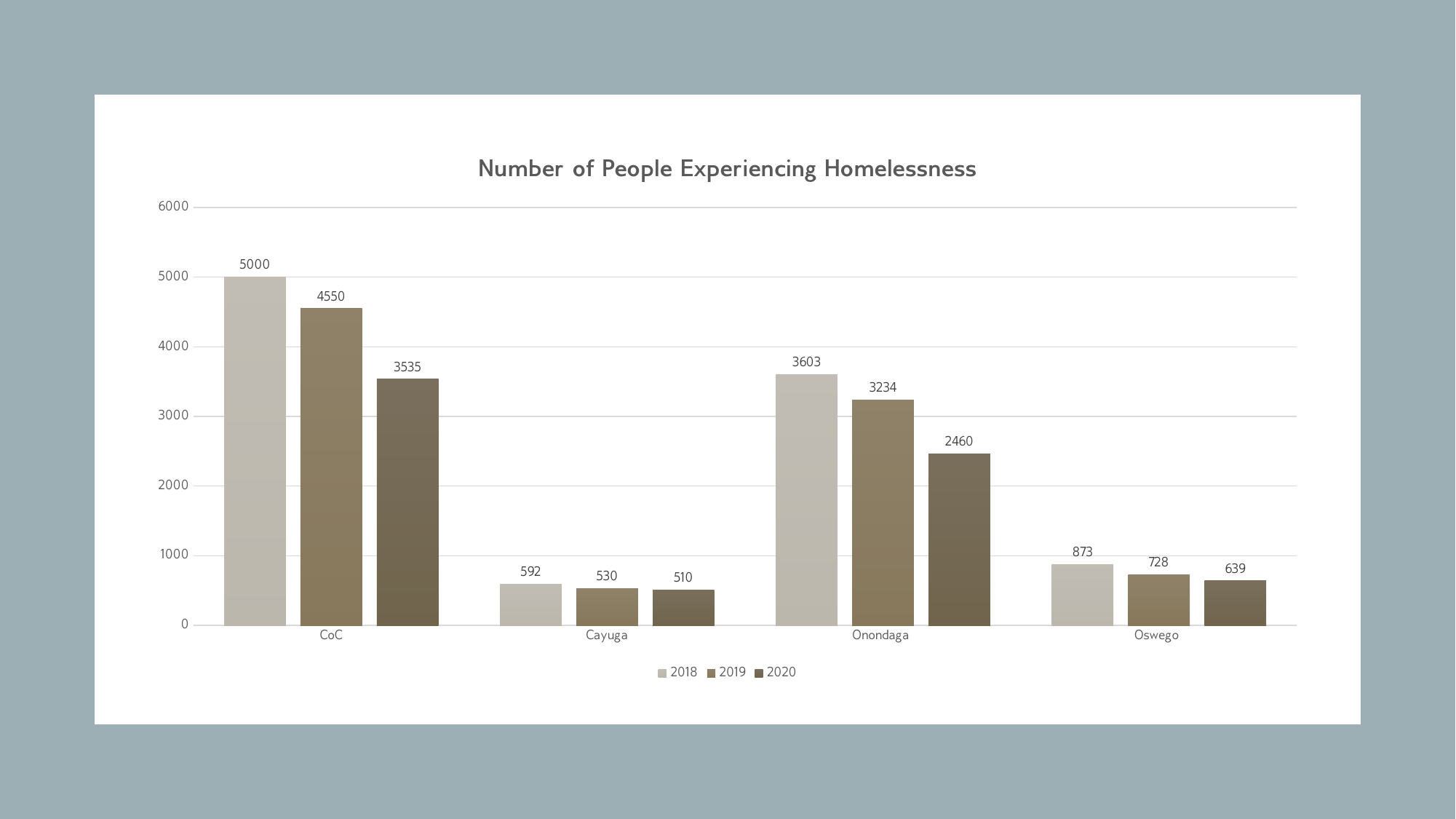

### Chart: Number of People Experiencing Homelessness

| Category | 2018 | 2019 | 2020 |
|---|---|---|---|
| CoC | 5000.0 | 4550.0 | 3535.0 |
| Cayuga | 592.0 | 530.0 | 510.0 |
| Onondaga  | 3603.0 | 3234.0 | 2460.0 |
| Oswego  | 873.0 | 728.0 | 639.0 |